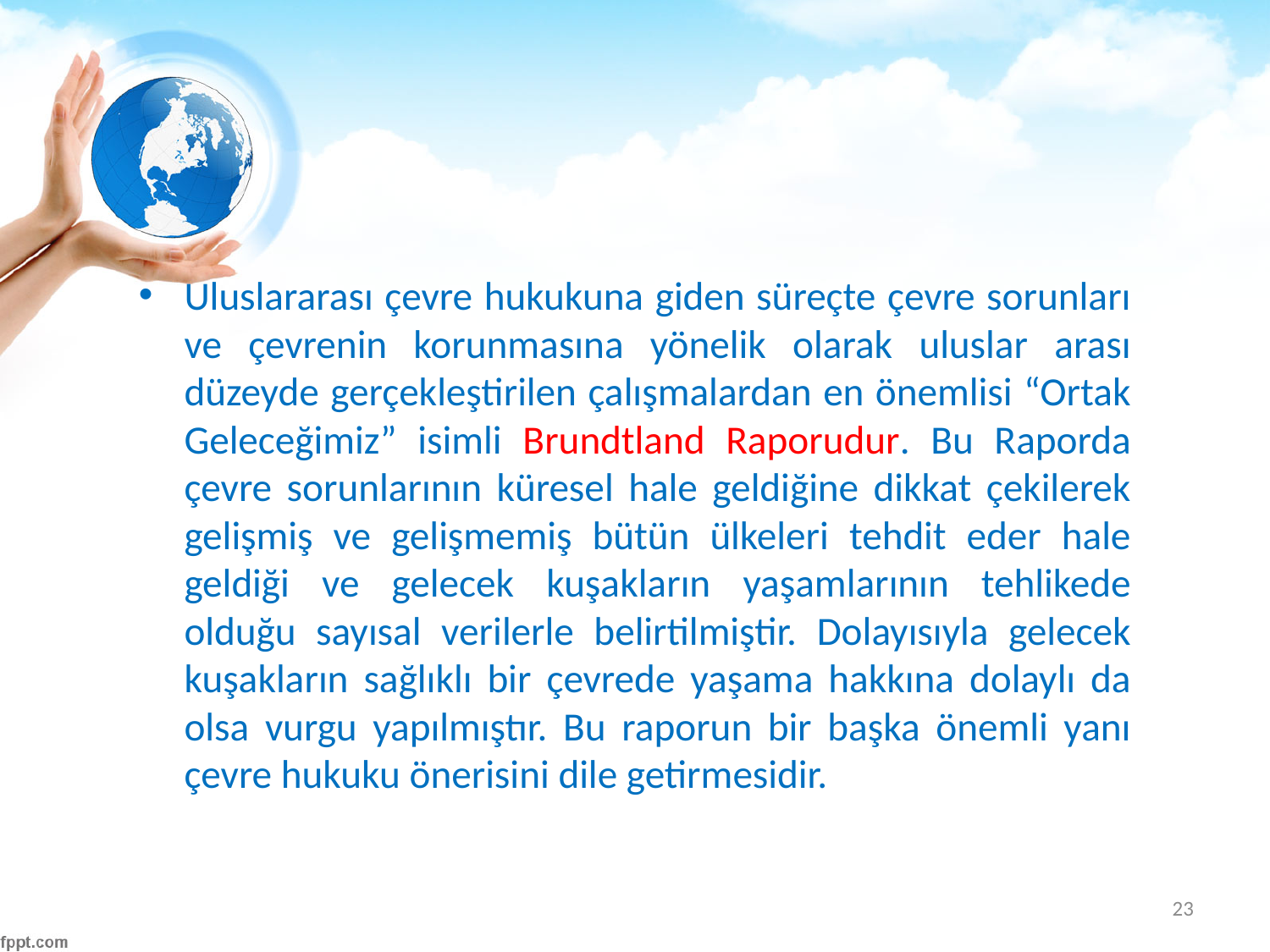

#
Uluslararası çevre hukukuna giden süreçte çevre sorunları ve çevrenin korunmasına yönelik olarak uluslar arası düzeyde gerçekleştirilen çalışmalardan en önemlisi “Ortak Geleceğimiz” isimli Brundtland Raporudur. Bu Raporda çevre sorunlarının küresel hale geldiğine dikkat çekilerek gelişmiş ve gelişmemiş bütün ülkeleri tehdit eder hale geldiği ve gelecek kuşakların yaşamlarının tehlikede olduğu sayısal verilerle belirtilmiştir. Dolayısıyla gelecek kuşakların sağlıklı bir çevrede yaşama hakkına dolaylı da olsa vurgu yapılmıştır. Bu raporun bir başka önemli yanı çevre hukuku önerisini dile getirmesidir.
23